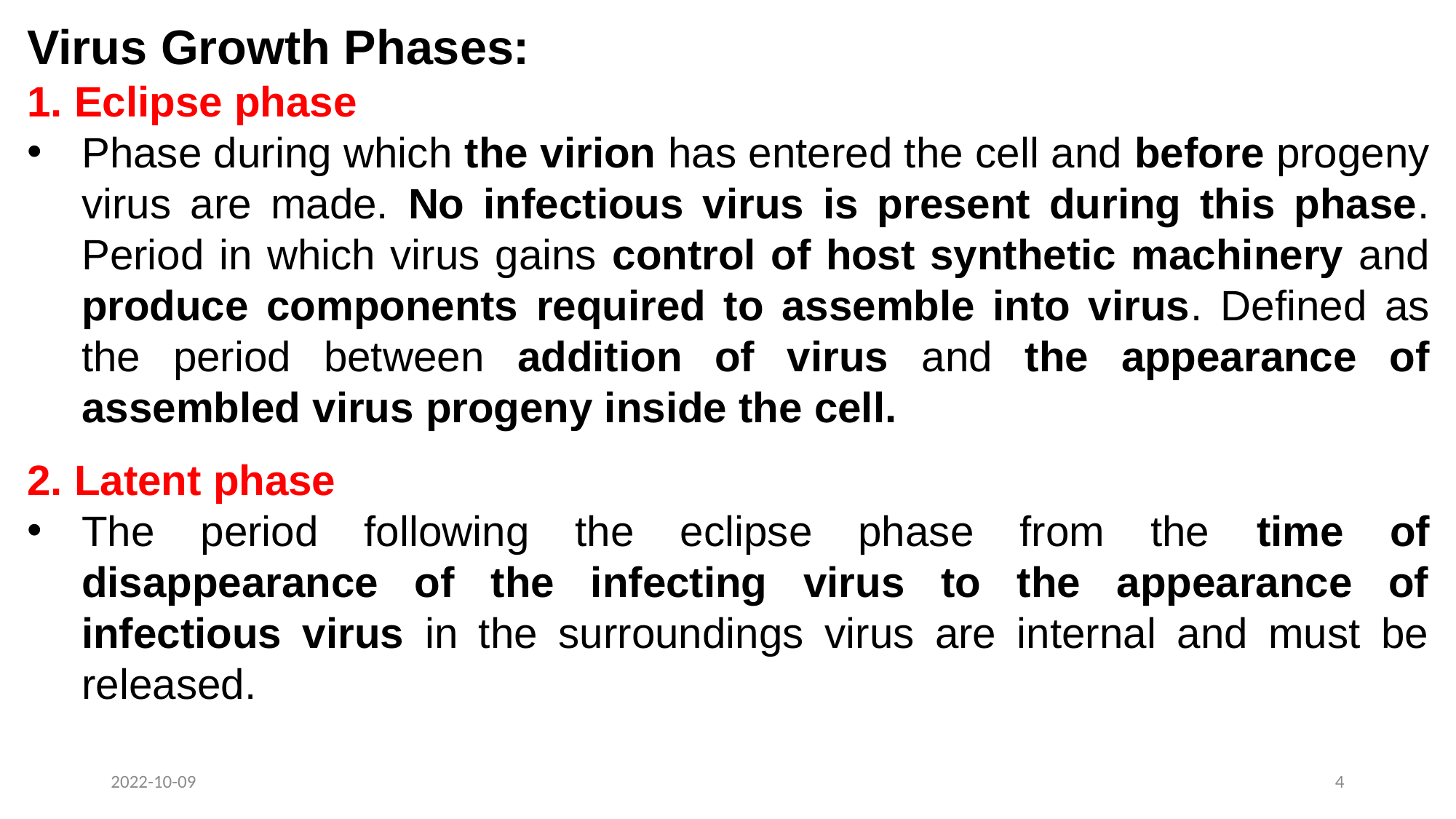

Virus Growth Phases:
1. Eclipse phase
Phase during which the virion has entered the cell and before progeny virus are made. No infectious virus is present during this phase. Period in which virus gains control of host synthetic machinery and produce components required to assemble into virus. Defined as the period between addition of virus and the appearance of assembled virus progeny inside the cell.

2. Latent phase
The period following the eclipse phase from the time of disappearance of the infecting virus to the appearance of infectious virus in the surroundings virus are internal and must be released.

2022-10-09
4